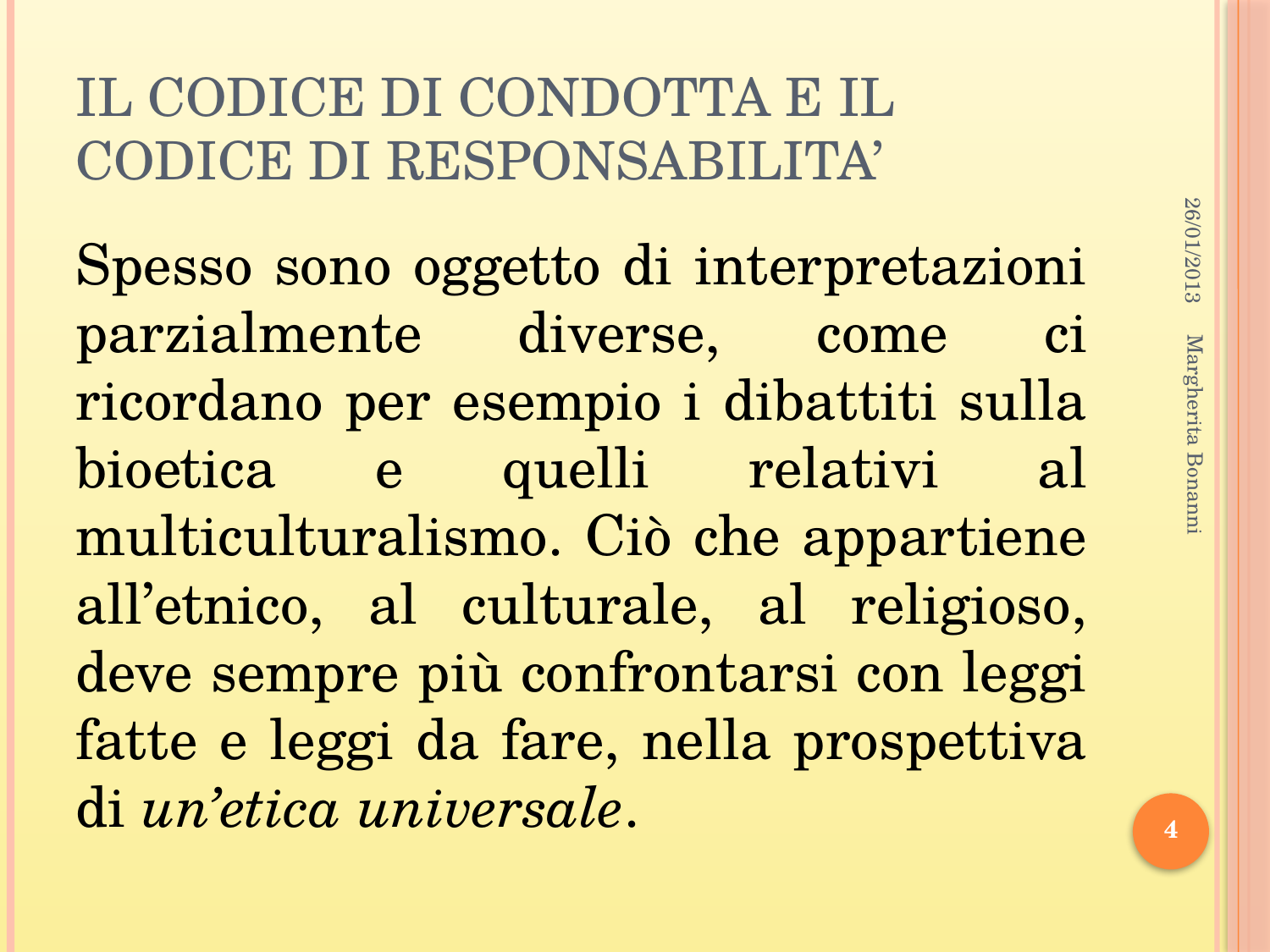

# IL CODICE DI CONDOTTA E IL CODICE DI RESPONSABILITA’
26/01/2013
Spesso sono oggetto di interpretazioni parzialmente diverse, come ci ricordano per esempio i dibattiti sulla bioetica e quelli relativi al multiculturalismo. Ciò che appartiene all’etnico, al culturale, al religioso, deve sempre più confrontarsi con leggi fatte e leggi da fare, nella prospettiva di un’etica universale.
Margherita Bonanni
4